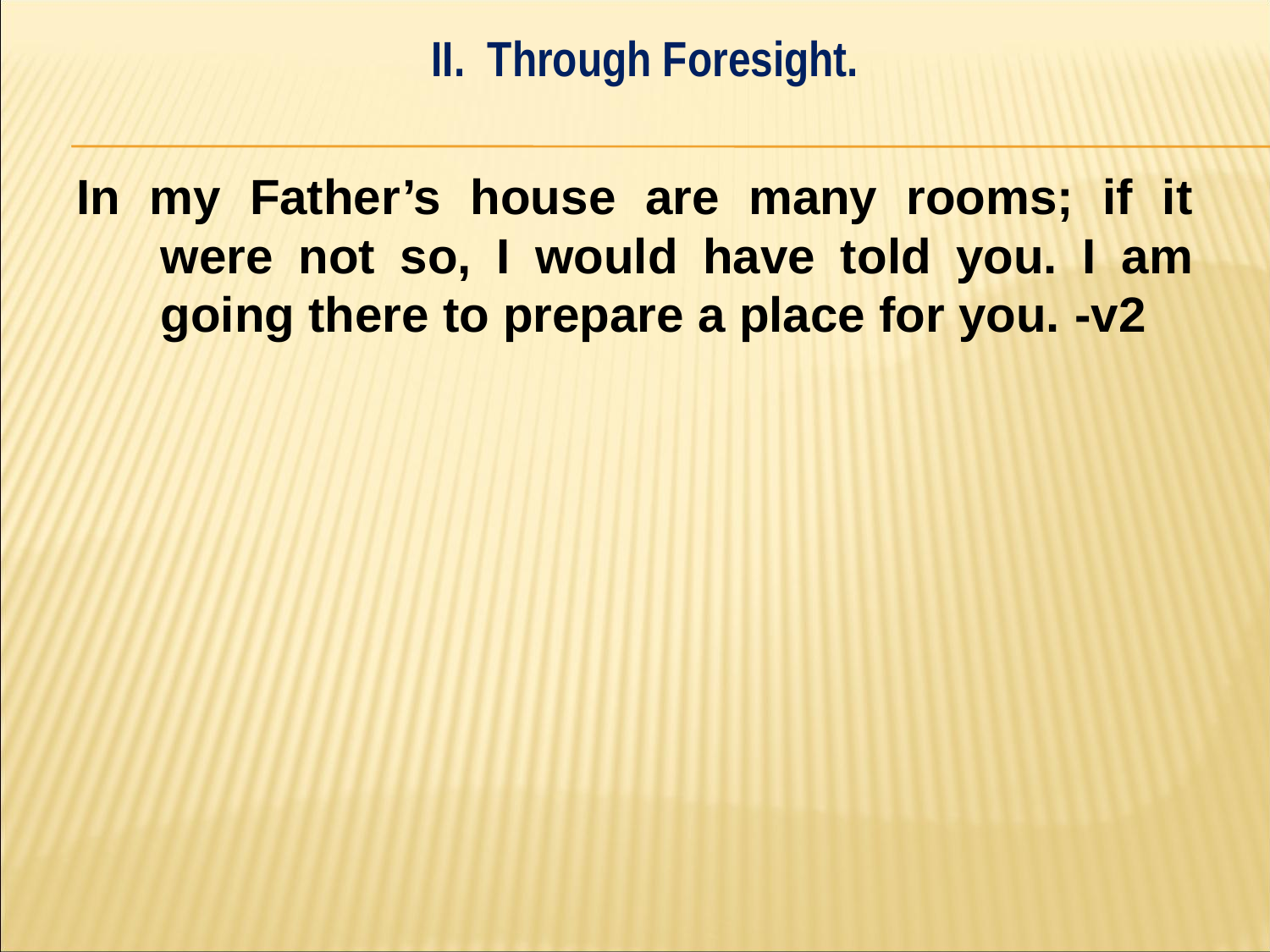

II.  Through Foresight.
#
In my Father’s house are many rooms; if it were not so, I would have told you. I am going there to prepare a place for you. -v2